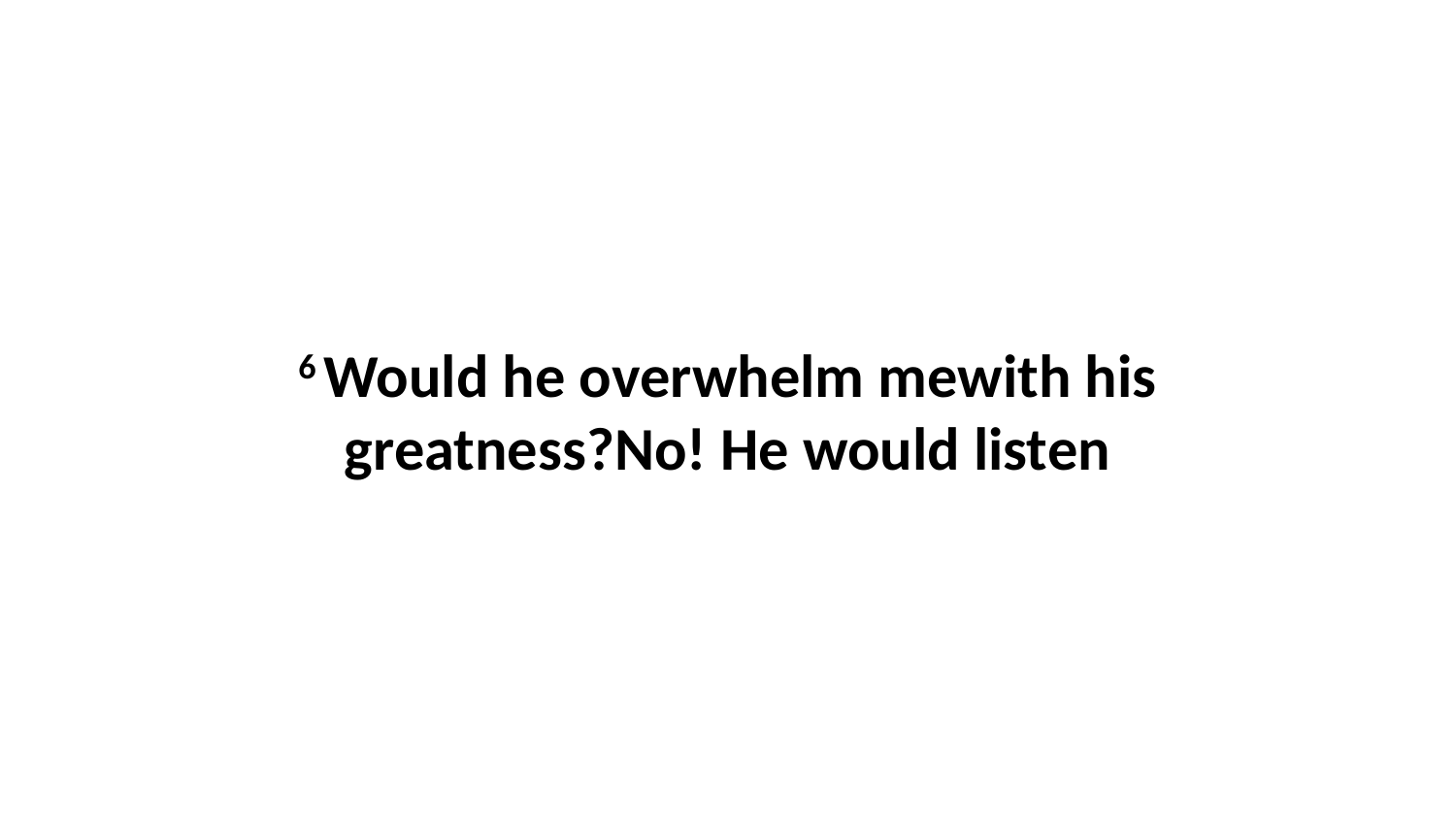

6 Would he overwhelm mewith his greatness?No! He would listen